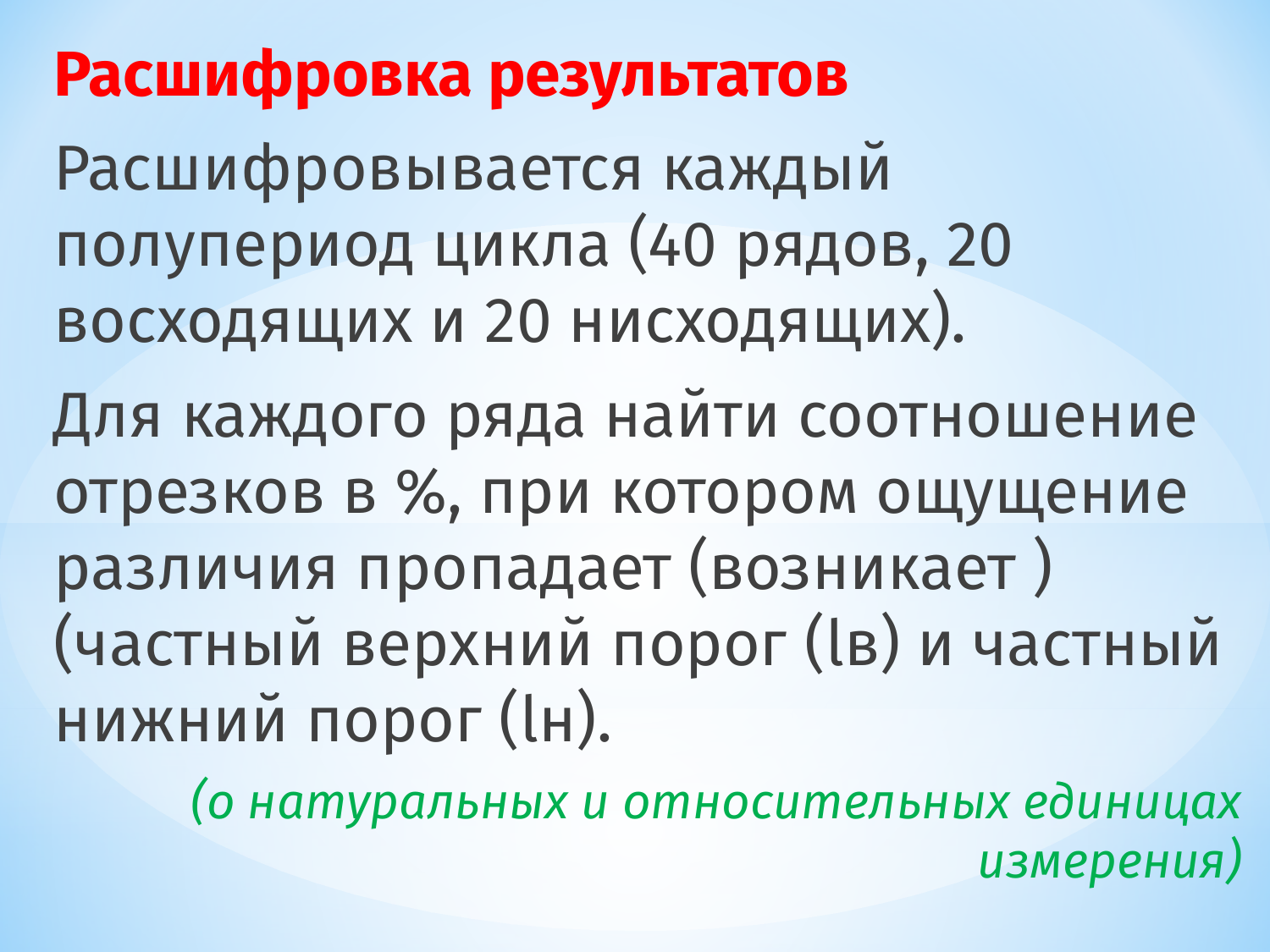

Расшифровка результатов
Расшифровывается каждый полупериод цикла (40 рядов, 20 восходящих и 20 нисходящих).
Для каждого ряда найти соотношение отрезков в %, при котором ощущение различия пропадает (возникает ) (частный верхний порог (lв) и частный нижний порог (lн).
(о натуральных и относительных единицах измерения)